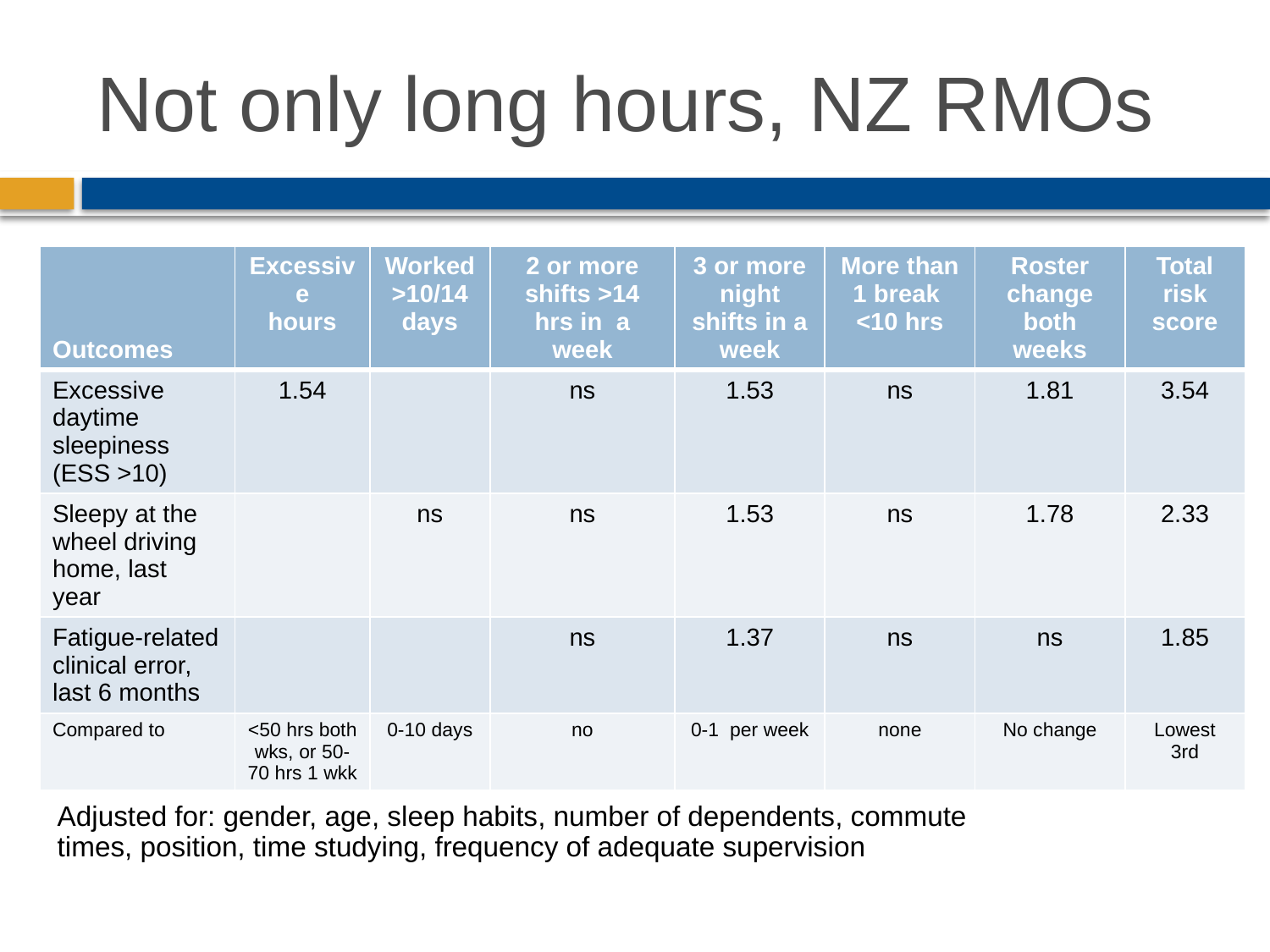

# Not only long hours, NZ RMOs
| Outcomes | Excessive hours | Worked >10/14 days | 2 or more shifts >14 hrs in a week | 3 or more night shifts in a week | More than 1 break <10 hrs | Roster change both weeks | Total risk score |
| --- | --- | --- | --- | --- | --- | --- | --- |
| Excessive daytime sleepiness (ESS >10) | 1.54 |  | ns | 1.53 | ns | 1.81 | 3.54 |
| Sleepy at the wheel driving home, last year |  | ns | ns | 1.53 | ns | 1.78 | 2.33 |
| Fatigue-related clinical error, last 6 months |  |  | ns | 1.37 | ns | ns | 1.85 |
| Compared to | <50 hrs both wks, or 50-70 hrs 1 wkk | 0-10 days | no | 0-1 per week | none | No change | Lowest 3rd |
Adjusted for: gender, age, sleep habits, number of dependents, commute times, position, time studying, frequency of adequate supervision